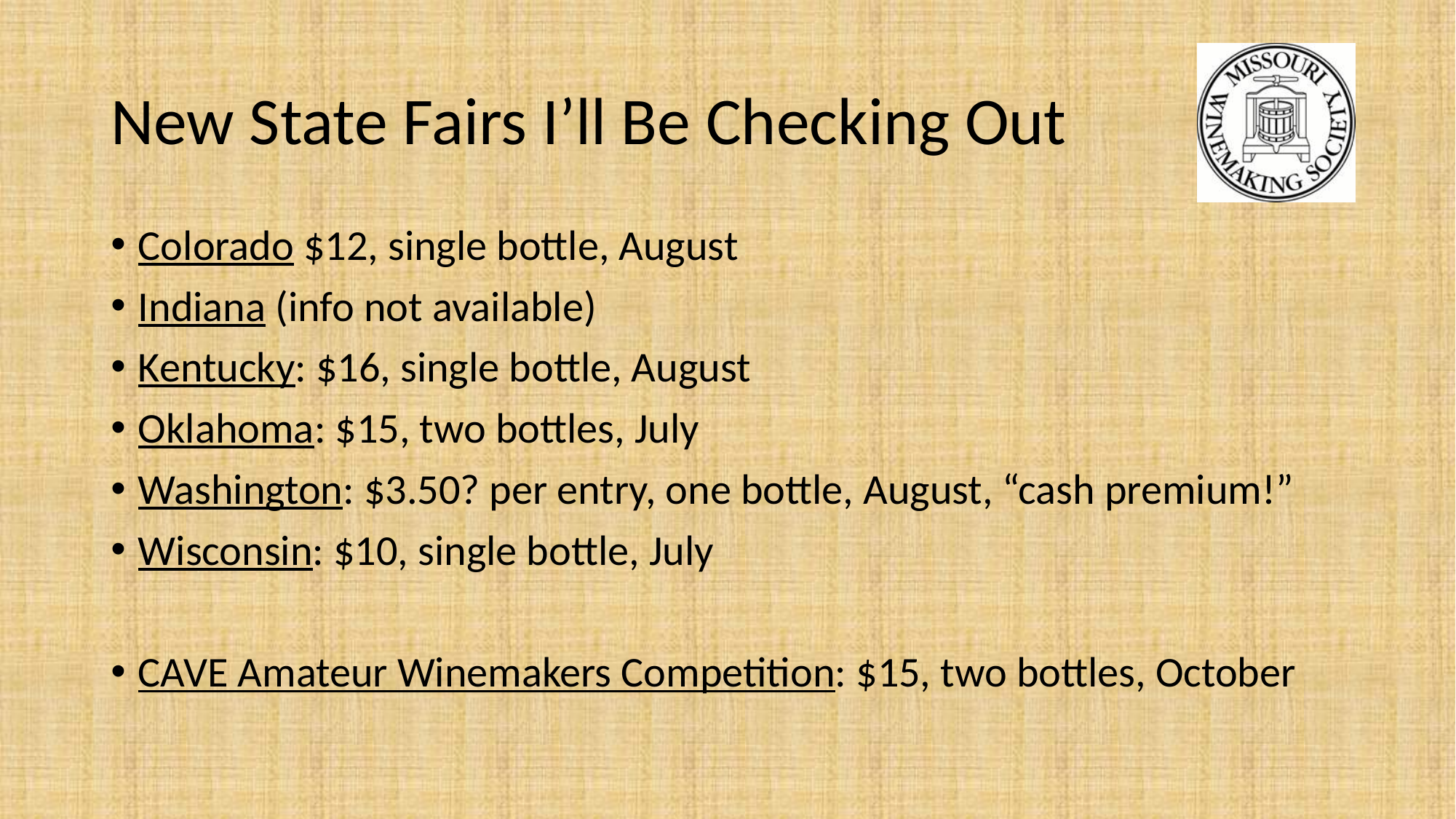

# New State Fairs I’ll Be Checking Out
Colorado $12, single bottle, August
Indiana (info not available)
Kentucky: $16, single bottle, August
Oklahoma: $15, two bottles, July
Washington: $3.50? per entry, one bottle, August, “cash premium!”
Wisconsin: $10, single bottle, July

CAVE Amateur Winemakers Competition: $15, two bottles, October